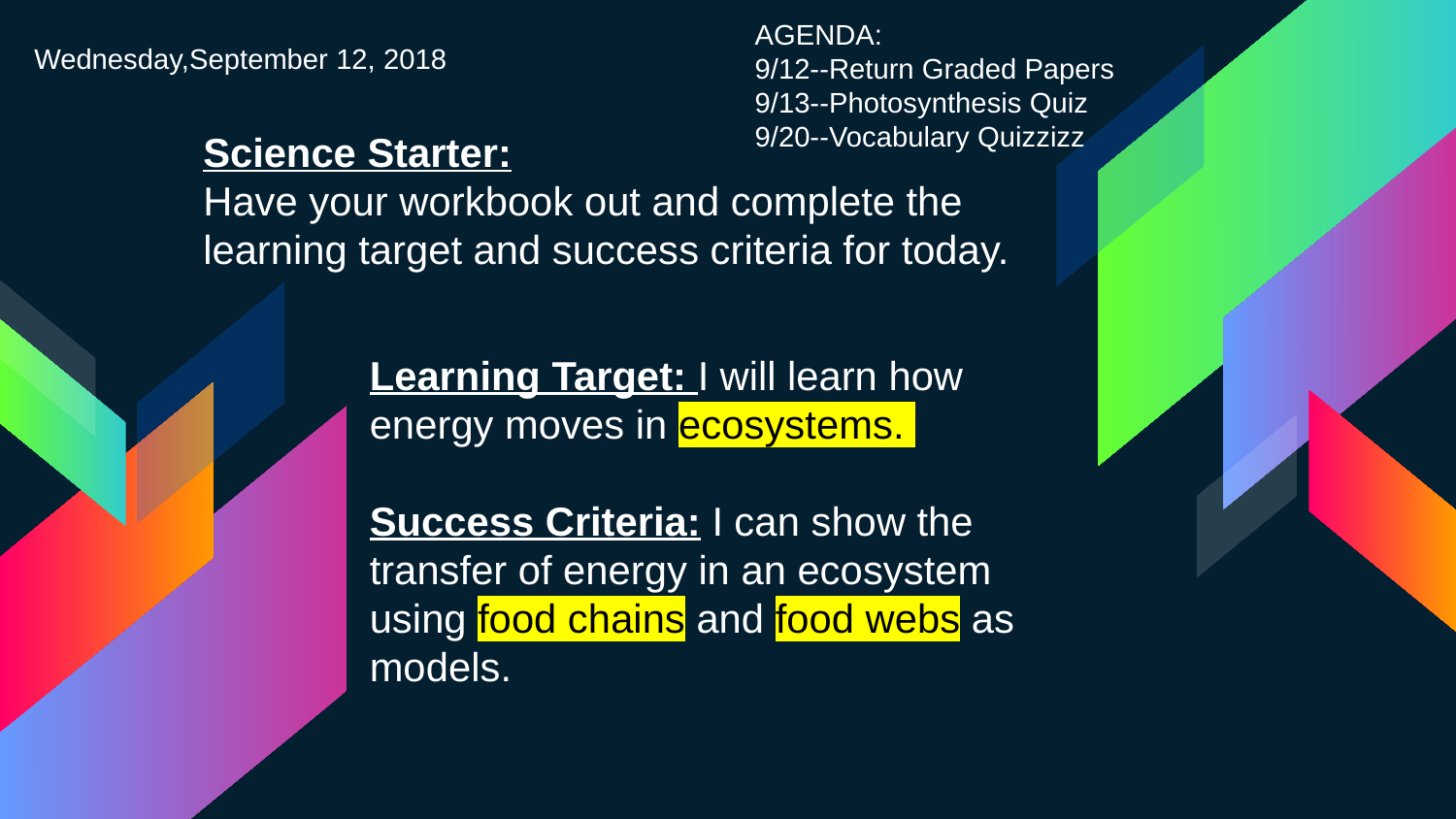

AGENDA:
9/12--Return Graded Papers
9/13--Photosynthesis Quiz
9/20--Vocabulary Quizzizz
Wednesday,September 12, 2018
# Science Starter:
Have your workbook out and complete the learning target and success criteria for today.
Learning Target: I will learn how energy moves in ecosystems.

Success Criteria: I can show the transfer of energy in an ecosystem using food chains and food webs as models.